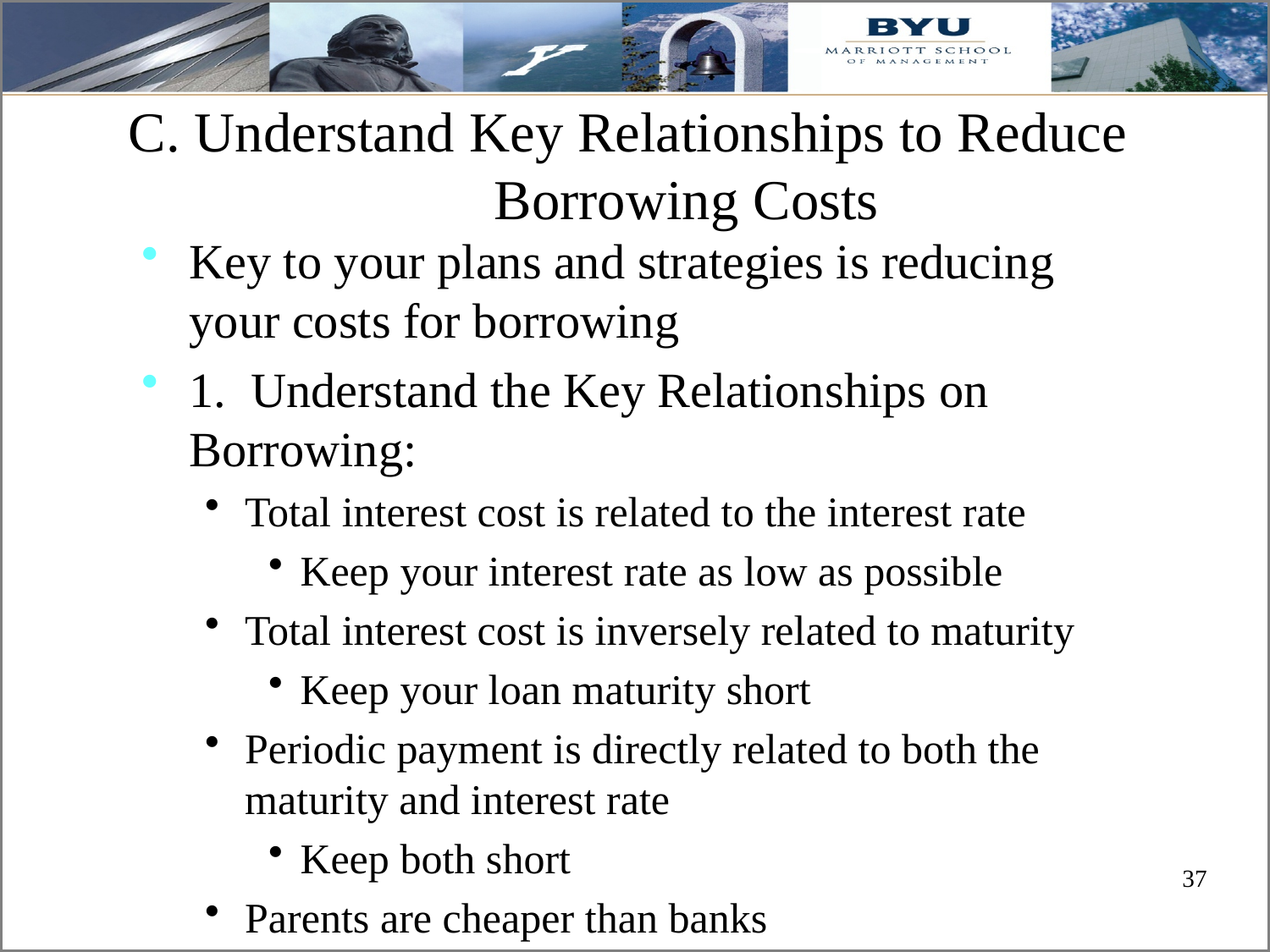

# C. Understand Key Relationships to Reduce Borrowing Costs
Key to your plans and strategies is reducing your costs for borrowing
1.  Understand the Key Relationships on Borrowing:
Total interest cost is related to the interest rate
Keep your interest rate as low as possible
Total interest cost is inversely related to maturity
Keep your loan maturity short
Periodic payment is directly related to both the maturity and interest rate
Keep both short
Parents are cheaper than banks